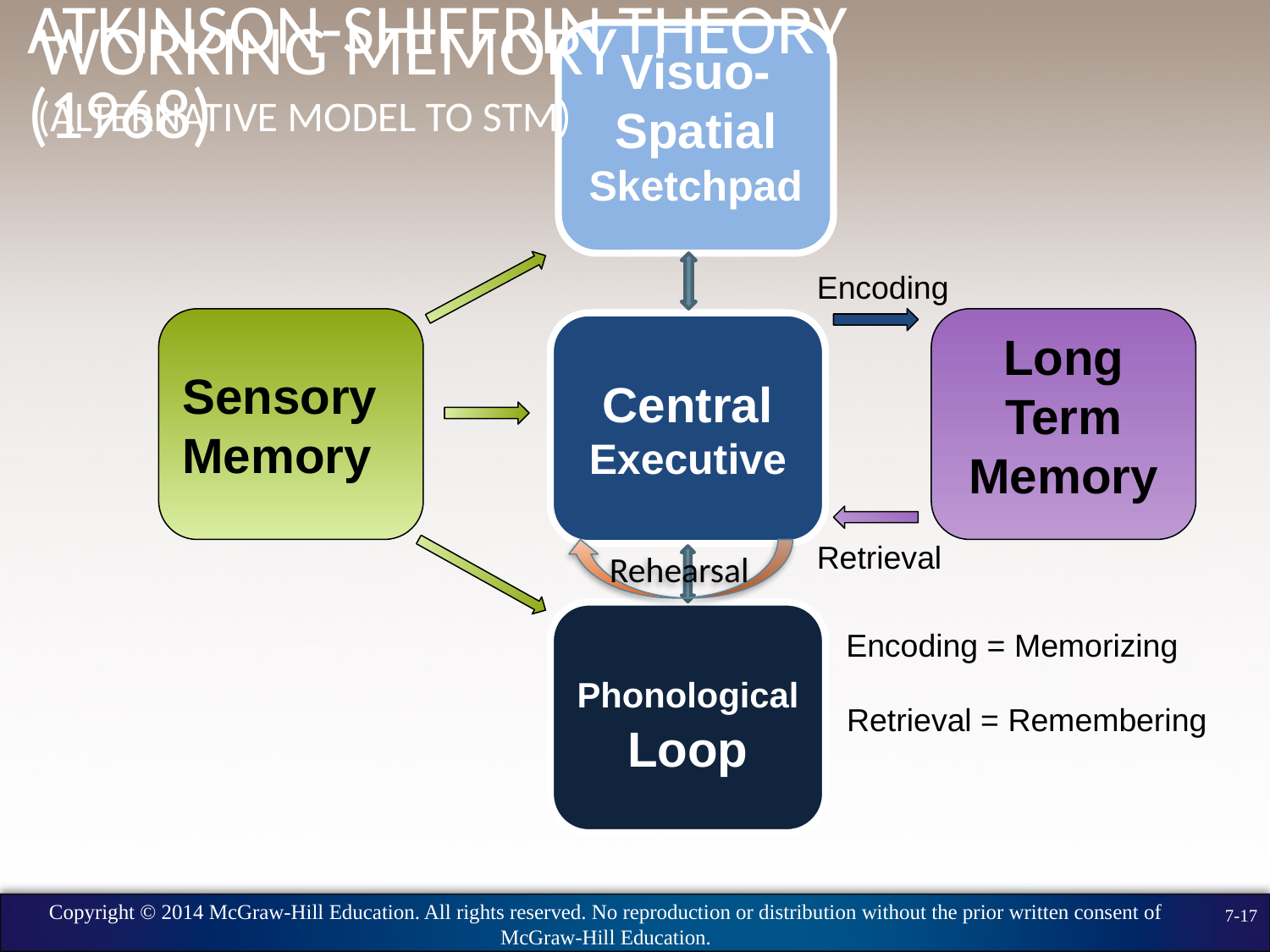

Working Memory
(alternative model to STM)
Atkinson-Shiffrin Theory (1968)
Visuo-Spatial Sketchpad

Encoding

Sensory Memory
Long Term Memory
Short Term Memory
Central Executive

Retrieval
Rehearsal

Phonological Loop
Encoding = Memorizing
Retrieval = Remembering